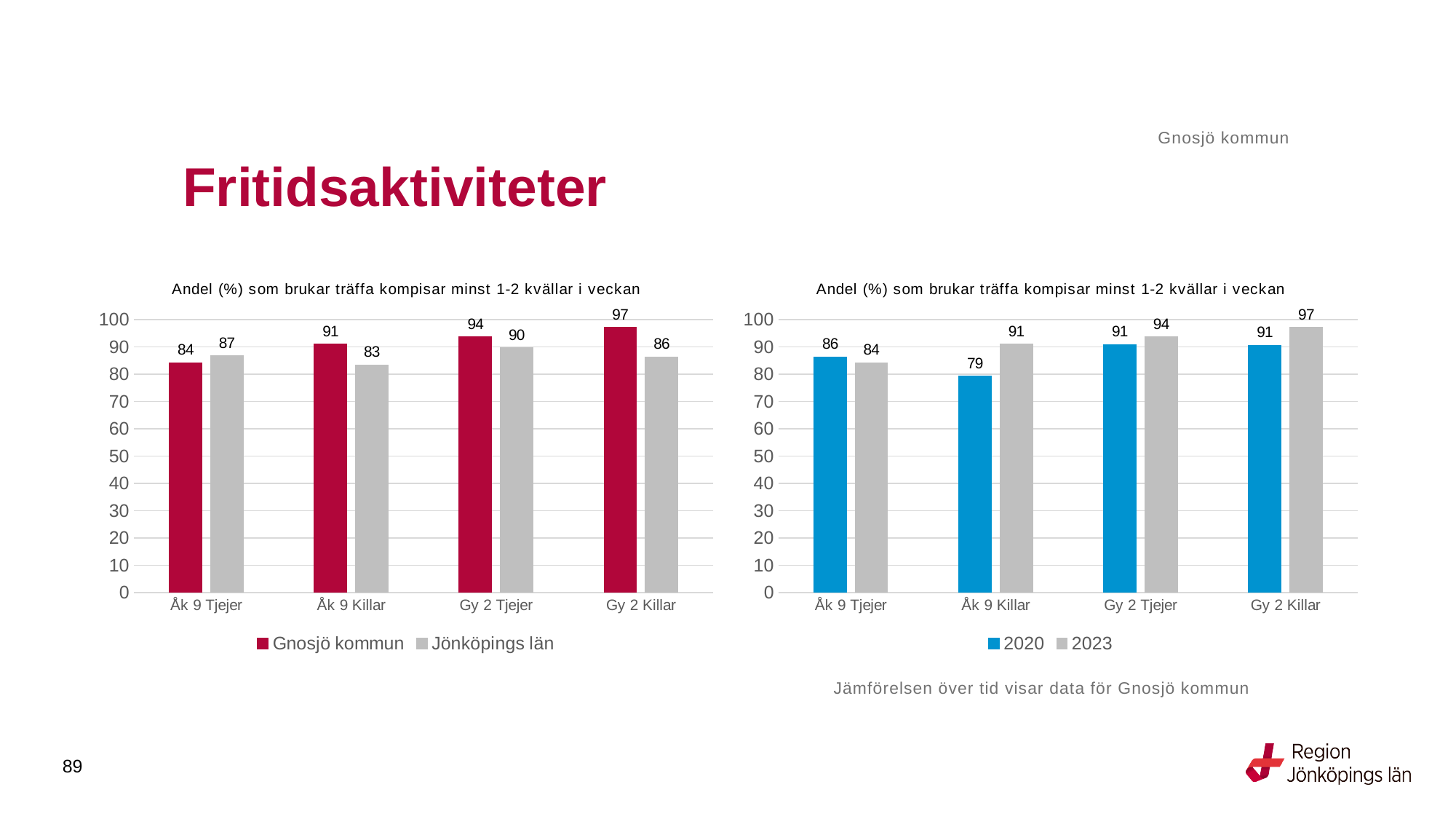

Gnosjö kommun
# Fritidsaktiviteter

### Chart: Andel (%) som brukar träffa kompisar minst 1-2 kvällar i veckan

| Category | Gnosjö kommun | Jönköpings län |
|---|---|---|
| Åk 9 Tjejer | 84.2105 | 86.8369 |
| Åk 9 Killar | 91.1111 | 83.413 |
| Gy 2 Tjejer | 93.75 | 89.6697 |
| Gy 2 Killar | 97.2222 | 86.3669 |

### Chart: Andel (%) som brukar träffa kompisar minst 1-2 kvällar i veckan

| Category | 2020 | 2023 |
|---|---|---|
| Åk 9 Tjejer | 86.3636 | 84.2105 |
| Åk 9 Killar | 79.3103 | 91.1111 |
| Gy 2 Tjejer | 90.9091 | 93.75 |
| Gy 2 Killar | 90.625 | 97.2222 |
Jämförelsen över tid visar data för Gnosjö kommun
89